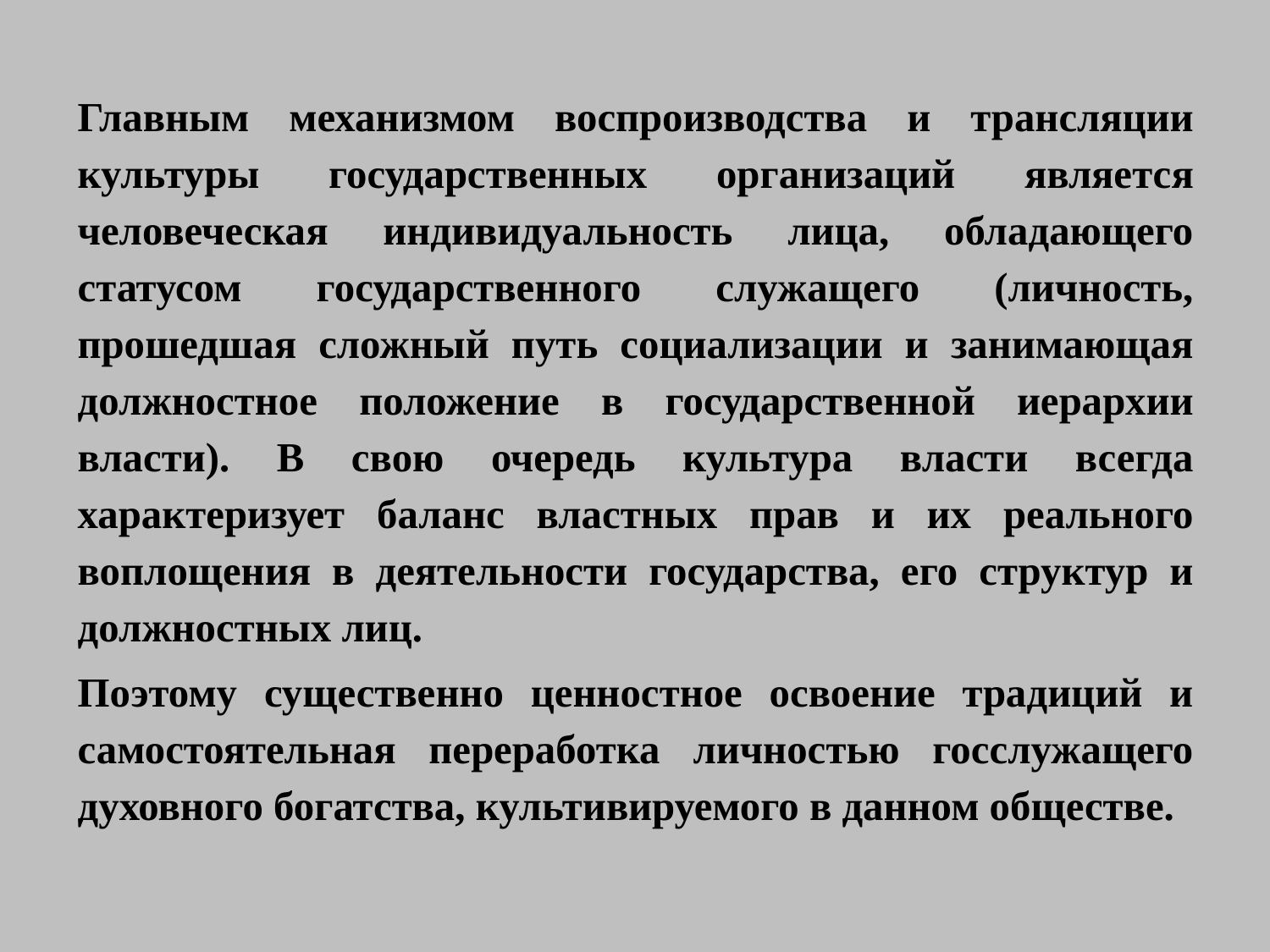

Главным механизмом воспроизводства и трансляции культуры государственных организаций является человеческая индивидуальность лица, обладающего статусом государственного служащего (личность, прошедшая сложный путь социализации и занимающая должностное положение в государственной иерархии власти). В свою очередь культура власти всегда характеризует баланс властных прав и их реального воплощения в деятельности государства, его структур и должностных лиц.
Поэтому существенно ценностное освоение традиций и самостоятельная переработка личностью госслужащего духовного богатства, культивируемого в данном обществе.